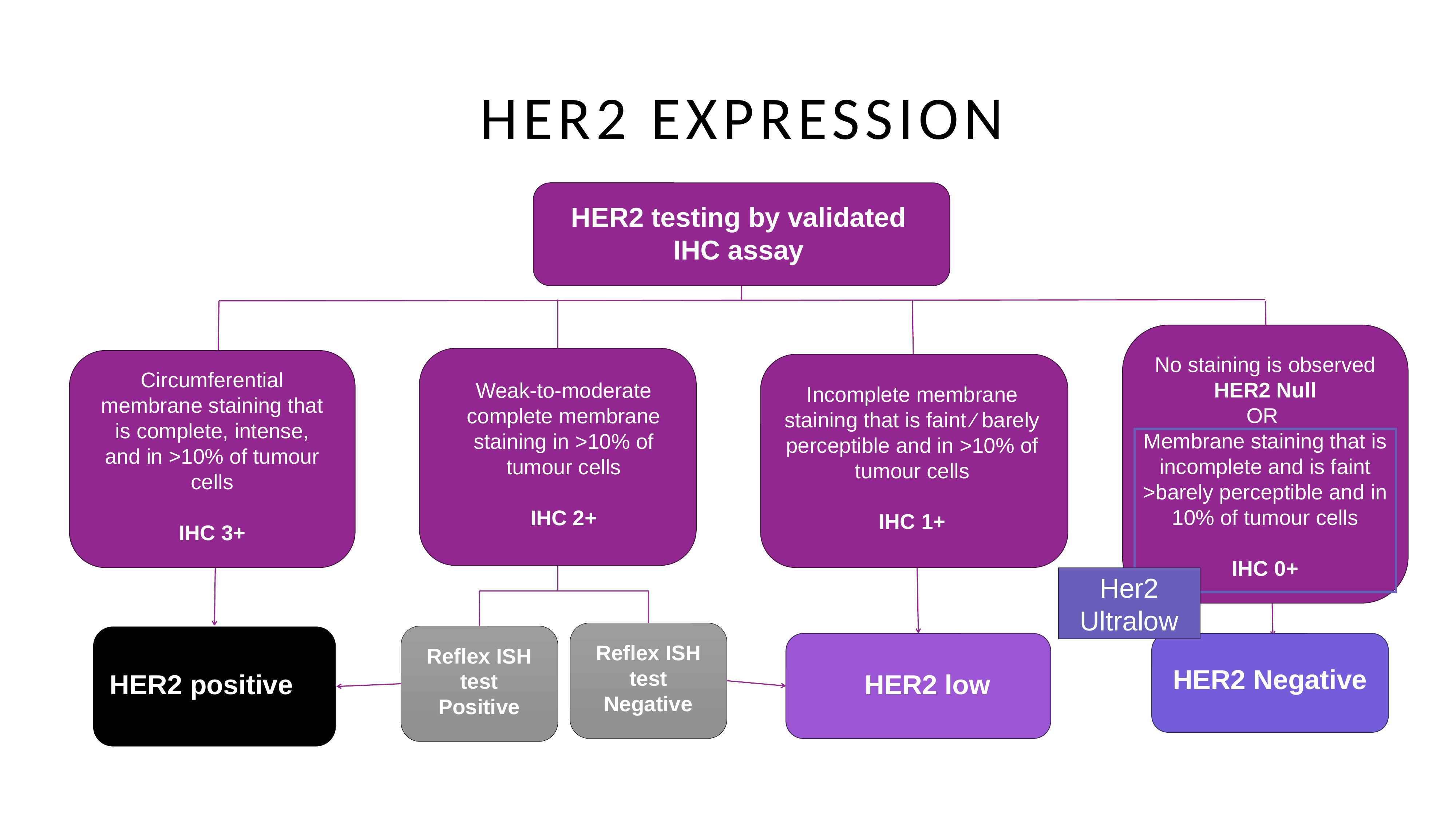

Her2 Expression

HER2 testing by validated IHC assay

No staining is observed HER2 Null
OR
Membrane staining that is incomplete and is faint >barely perceptible and in 10% of tumour cells

IHC 0+

Circumferential membrane staining that is complete, intense, and in >10% of tumour cells

IHC 3+
Weak-to-moderate complete membrane staining in >10% of tumour cells

IHC 2+
Incomplete membrane staining that is faint ⁄ barely perceptible and in >10% of tumour cells

IHC 1+

Her2 Ultralow

Reflex ISH test
Negative
Reflex ISH test
Positive
HER2 Negative
HER2 positive
HER2 low